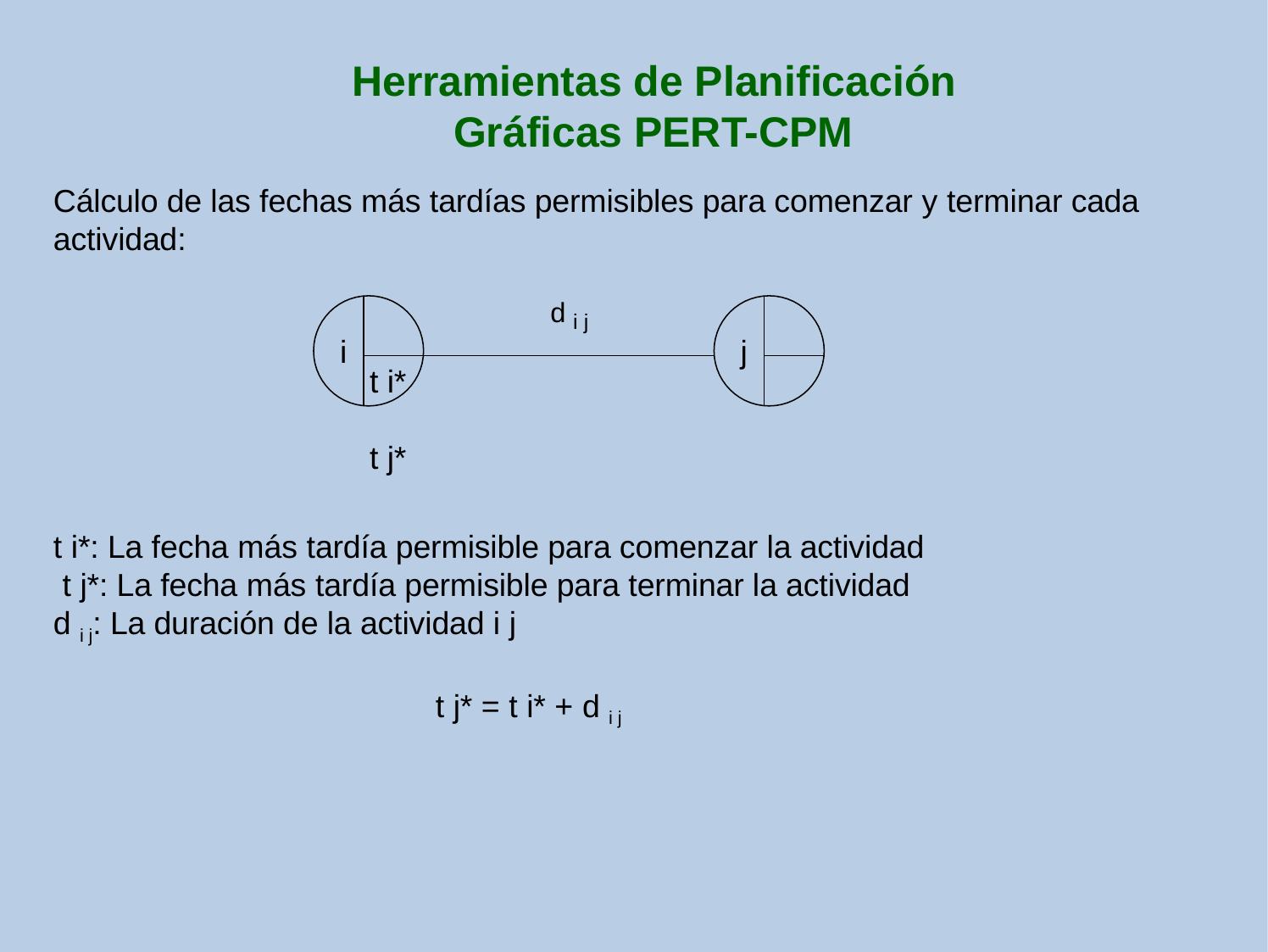

# Herramientas de Planificación  Gráficas PERT-CPM
Cálculo de las fechas más tardías permisibles para comenzar y terminar cada  actividad:

d i j

i
j

t i*	t j*

t i*: La fecha más tardía permisible para comenzar la actividad  t j*: La fecha más tardía permisible para terminar la actividad  d i j: La duración de la actividad i j

t j* = t i* + d i j